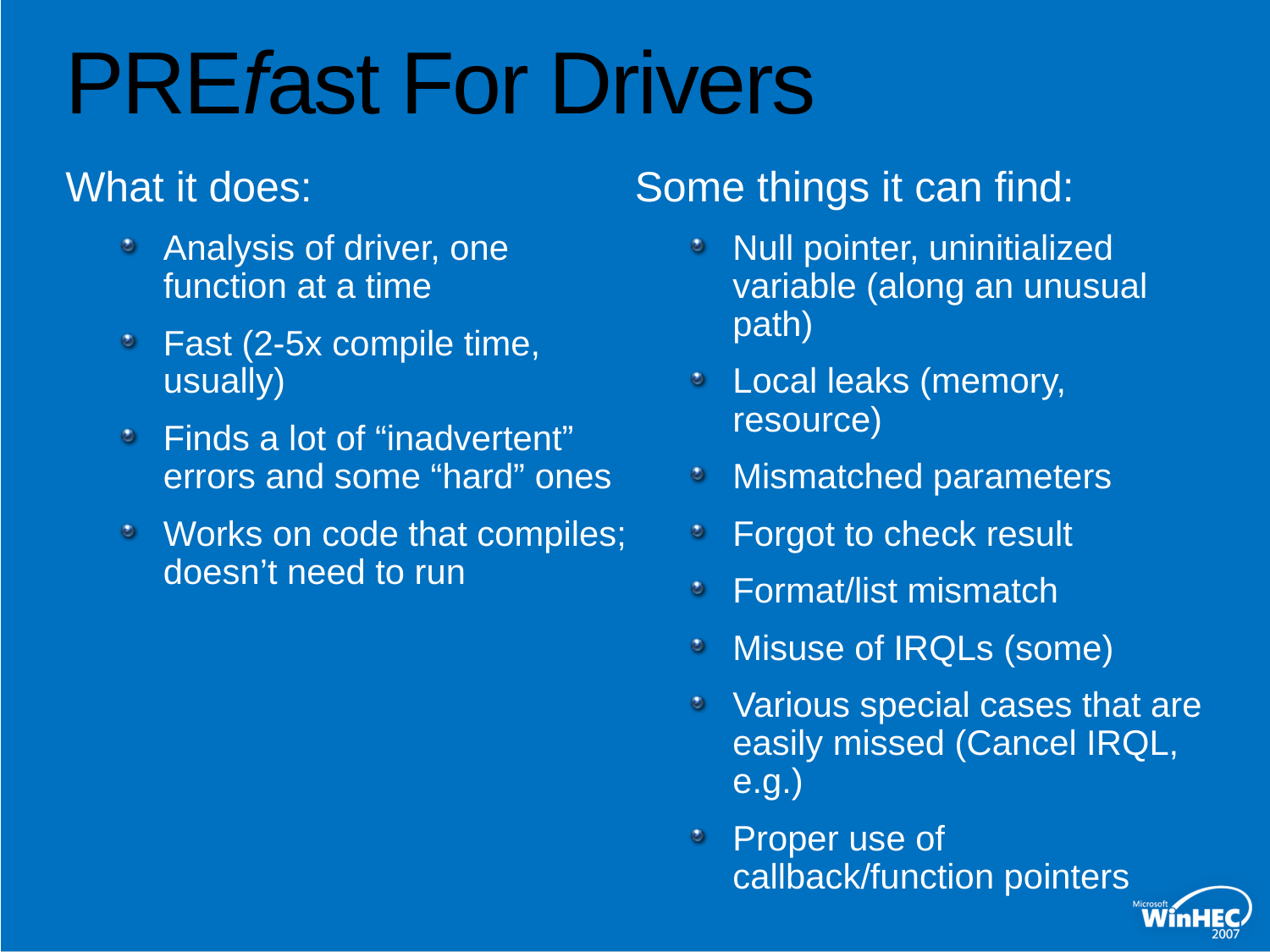

# PREfast For Drivers
What it does:
Analysis of driver, one function at a time
Fast (2-5x compile time, usually)
Finds a lot of “inadvertent” errors and some “hard” ones
Works on code that compiles; doesn’t need to run

Some things it can find:
Null pointer, uninitialized variable (along an unusual path)
Local leaks (memory, resource)
Mismatched parameters
Forgot to check result
Format/list mismatch
Misuse of IRQLs (some)
Various special cases that are easily missed (Cancel IRQL, e.g.)
Proper use of callback/function pointers